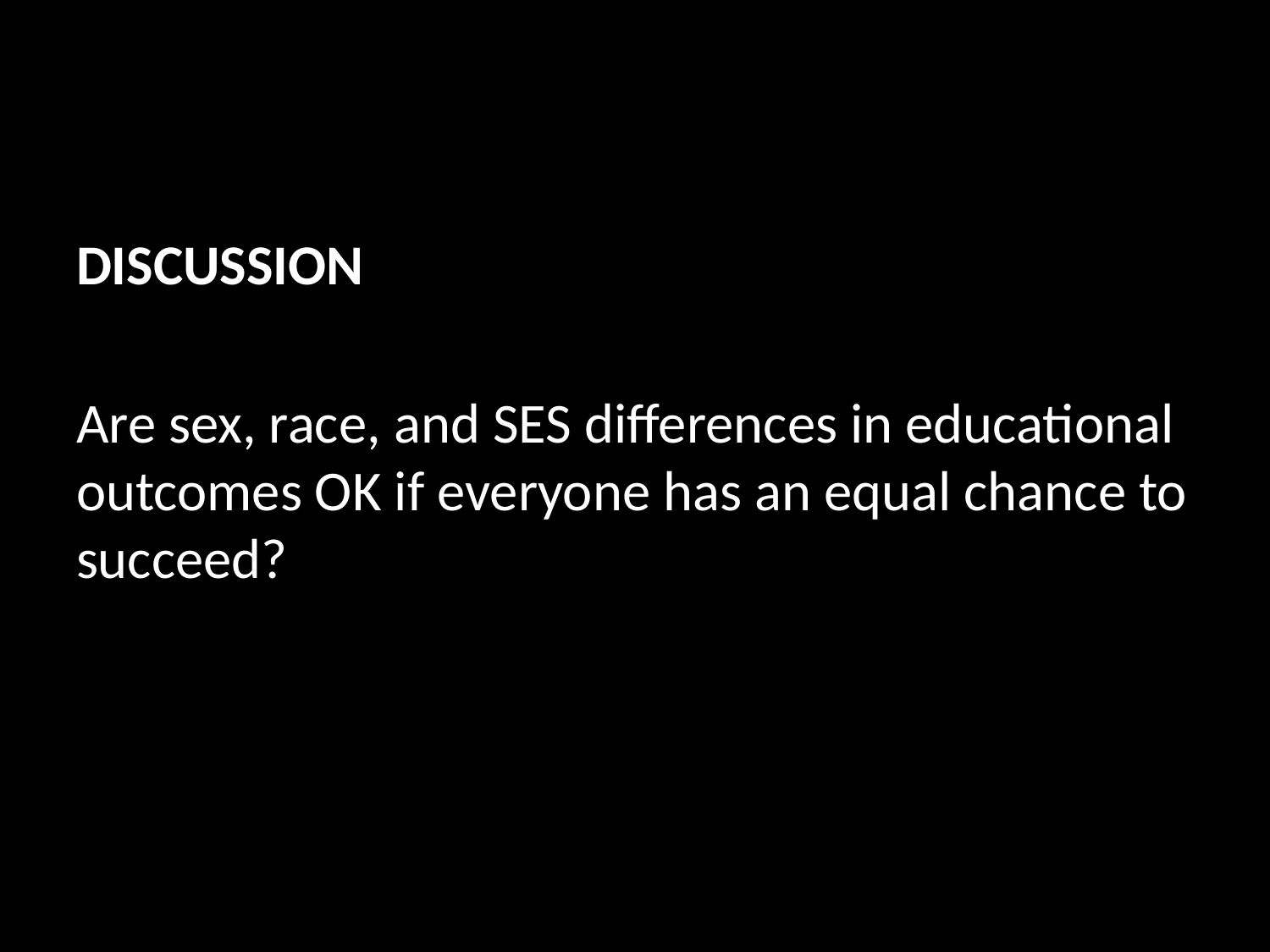

DISCUSSION

Are sex, race, and SES differences in educational outcomes OK if everyone has an equal chance to succeed?